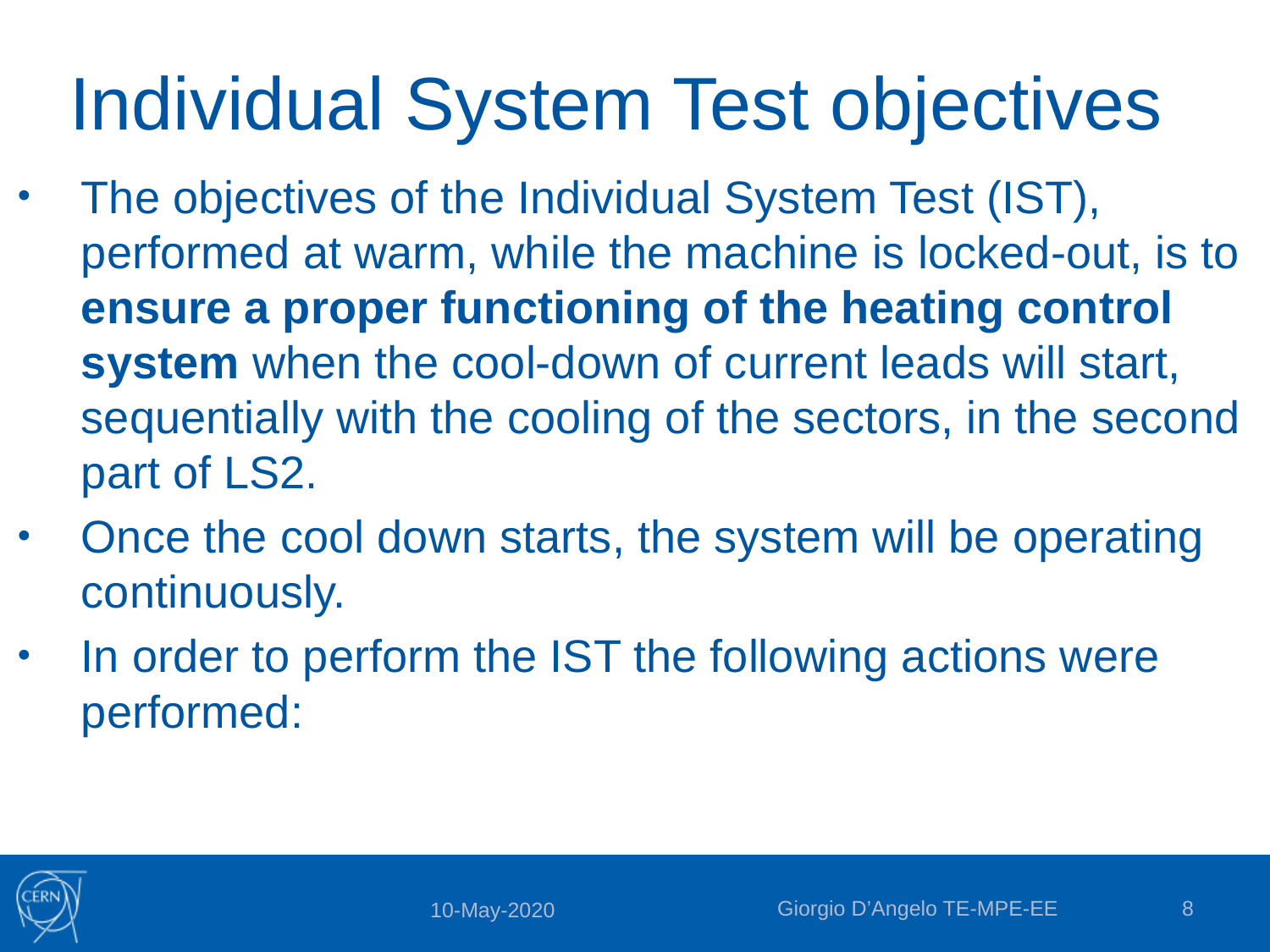

# Individual System Test objectives
The objectives of the Individual System Test (IST), performed at warm, while the machine is locked-out, is to ensure a proper functioning of the heating control system when the cool-down of current leads will start, sequentially with the cooling of the sectors, in the second part of LS2.
Once the cool down starts, the system will be operating continuously.
In order to perform the IST the following actions were performed:
Giorgio D’Angelo TE-MPE-EE
8
10-May-2020